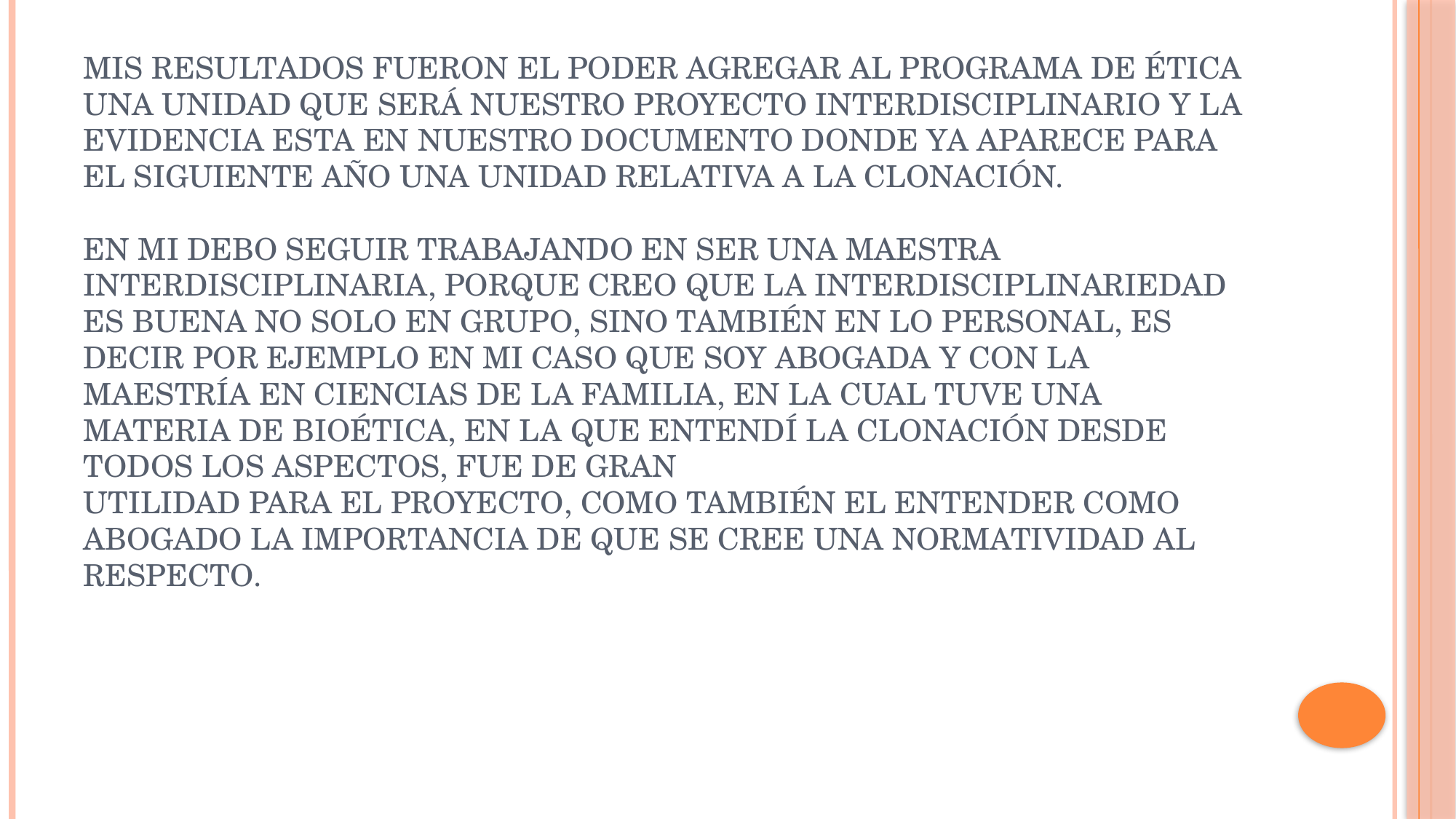

# Mis resultados fueron el poder agregar al programa de ética una unidad que será nuestro proyecto interdisciplinario y la evidencia esta en nuestro documento donde ya aparece para el siguiente año una unidad relativa a la clonación.   En mi debo seguir trabajando en ser una maestra interdisciplinaria, porque creo que la interdisciplinariedad es buena no solo en grupo, sino también en lo personal, es decir por ejemplo en mi caso que soy abogada y con la maestría en ciencias de la familia, en la cual tuve una materia de bioética, en la que entendí la clonación desde todos los aspectos, fue de gran utilidad para el proyecto, como también el entender como abogado la importancia de que se cree una normatividad al respecto.